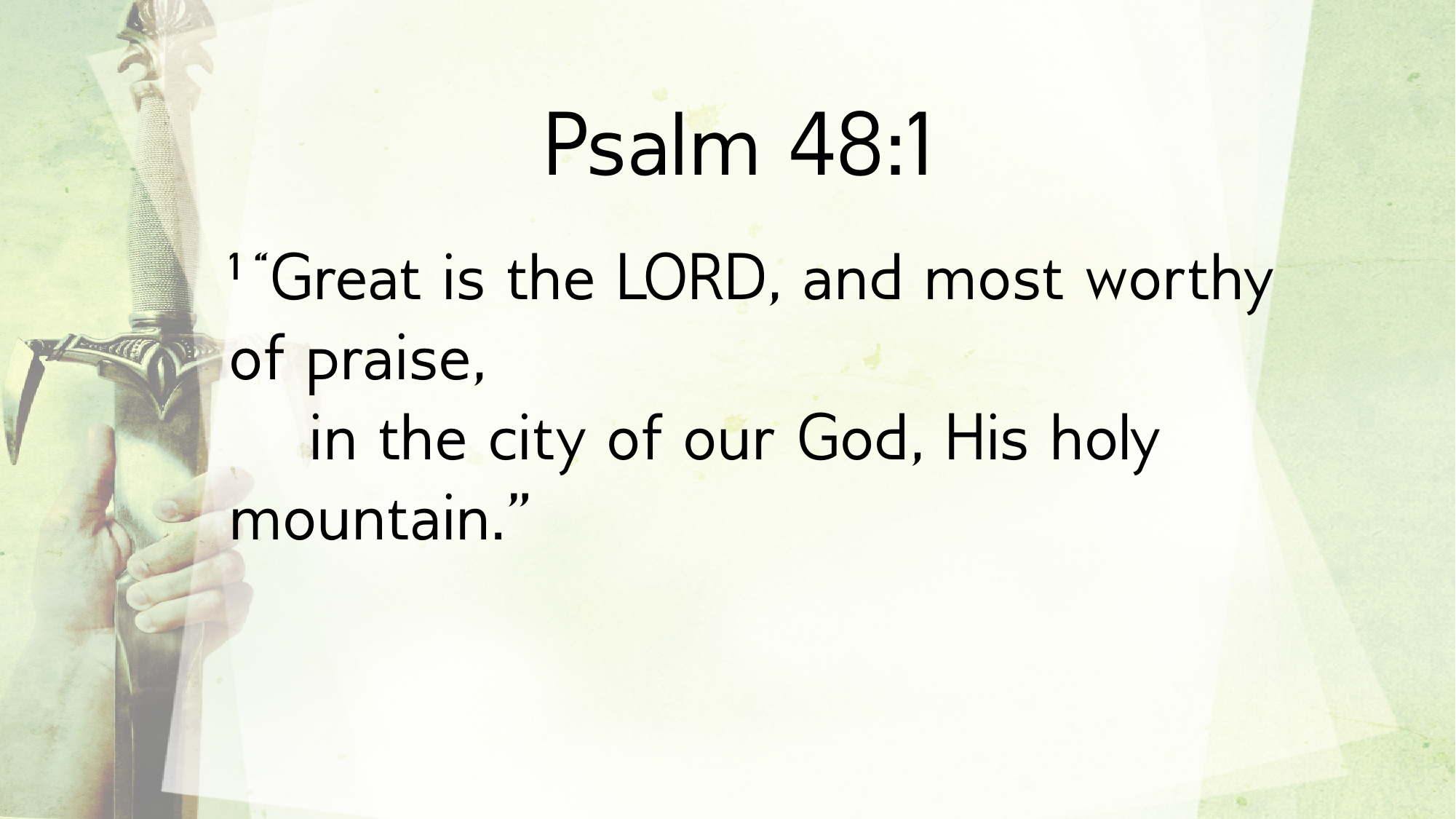

Psalm 48:1
1 “Great is the Lord, and most worthy of praise,
    in the city of our God, His holy mountain.”